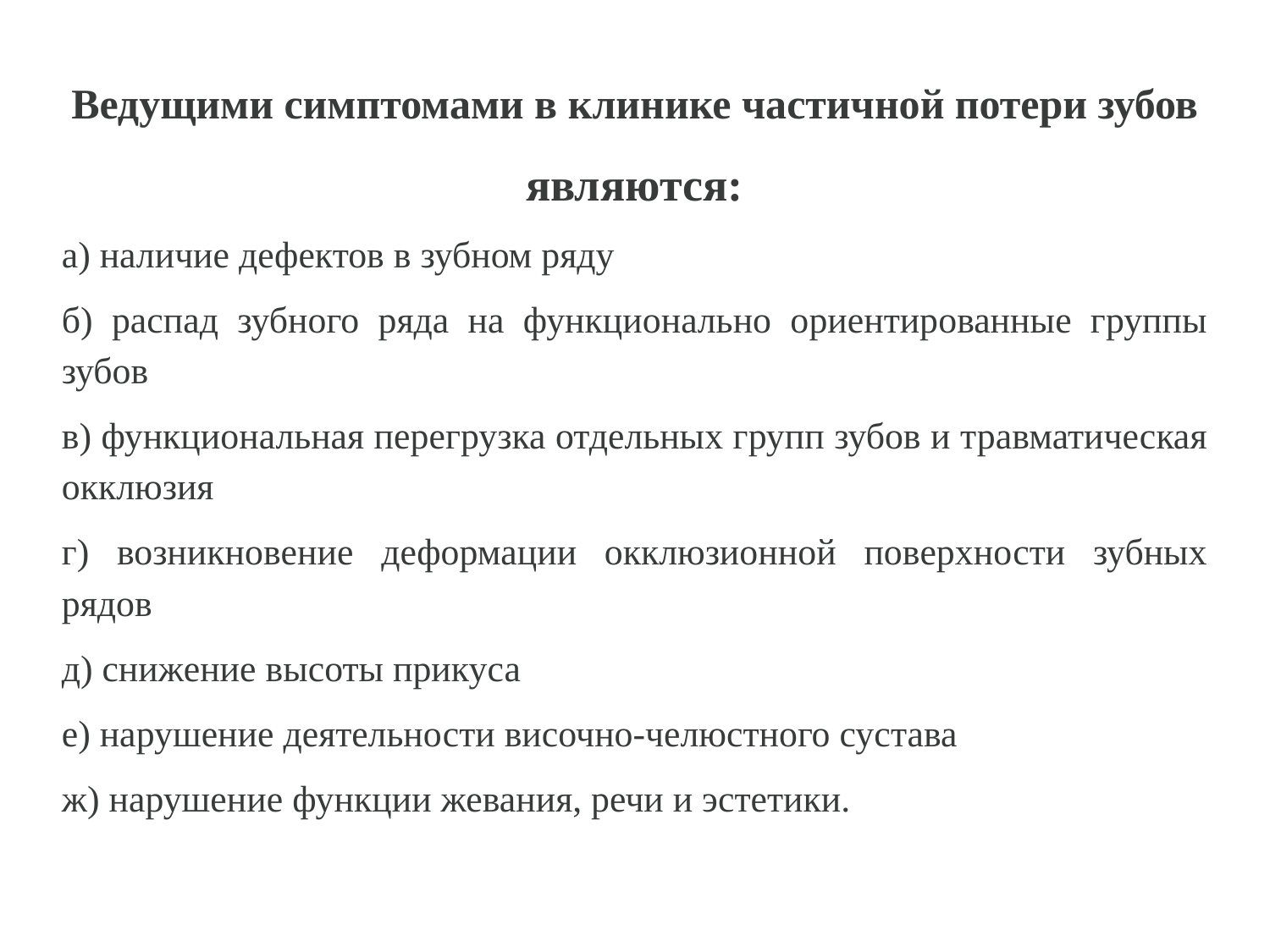

Ведущими симптомами в клинике частичной потери зубов являются:
а) наличие дефектов в зубном ряду
б) распад зубного ряда на функционально ориентированные группы зубов
в) функциональная перегрузка отдельных групп зубов и травматическая окклюзия
г) возникновение деформации окклюзионной поверхности зубных рядов
д) снижение высоты прикуса
е) нарушение деятельности височно-челюстного сустава
ж) нарушение функции жевания, речи и эстетики.